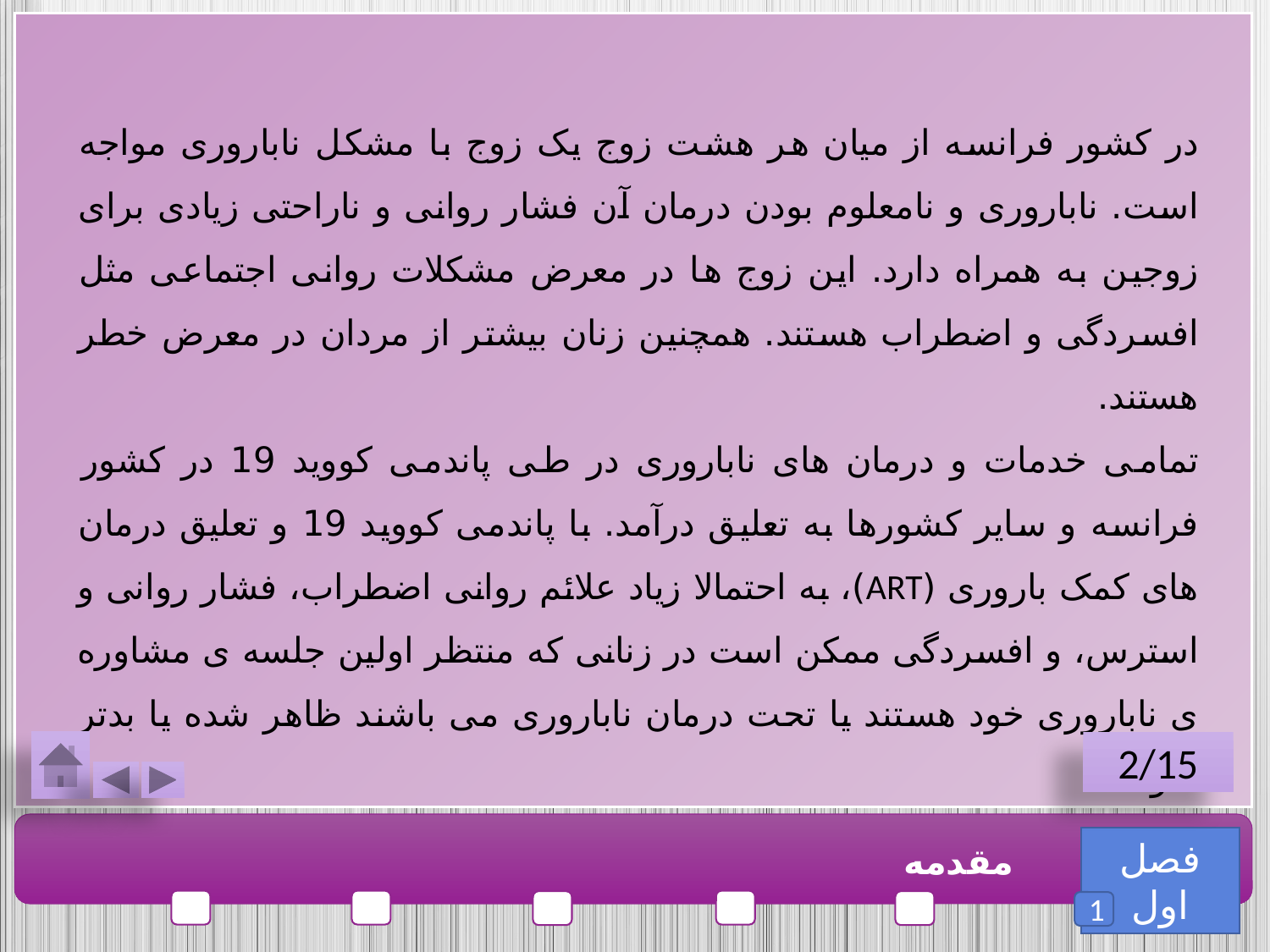

در کشور فرانسه از میان هر هشت زوج یک زوج با مشکل ناباروری مواجه است. ناباروری و نامعلوم بودن درمان آن فشار روانی و ناراحتی زیادی برای زوجین به همراه دارد. این زوج ها در معرض مشکلات روانی اجتماعی مثل افسردگی و اضطراب هستند. همچنین زنان بیشتر از مردان در معرض خطر هستند.
تمامی خدمات و درمان های ناباروری در طی پاندمی کووید 19 در کشور فرانسه و سایر کشورها به تعلیق درآمد. با پاندمی کووید 19 و تعلیق درمان های کمک باروری (ART)، به احتمالا زیاد علائم روانی اضطراب، فشار روانی و استرس، و افسردگی ممکن است در زنانی که منتظر اولین جلسه ی مشاوره ی ناباروری خود هستند یا تحت درمان ناباروری می باشند ظاهر شده یا بدتر شوند.

2/15

فصل اول
مقدمه

1